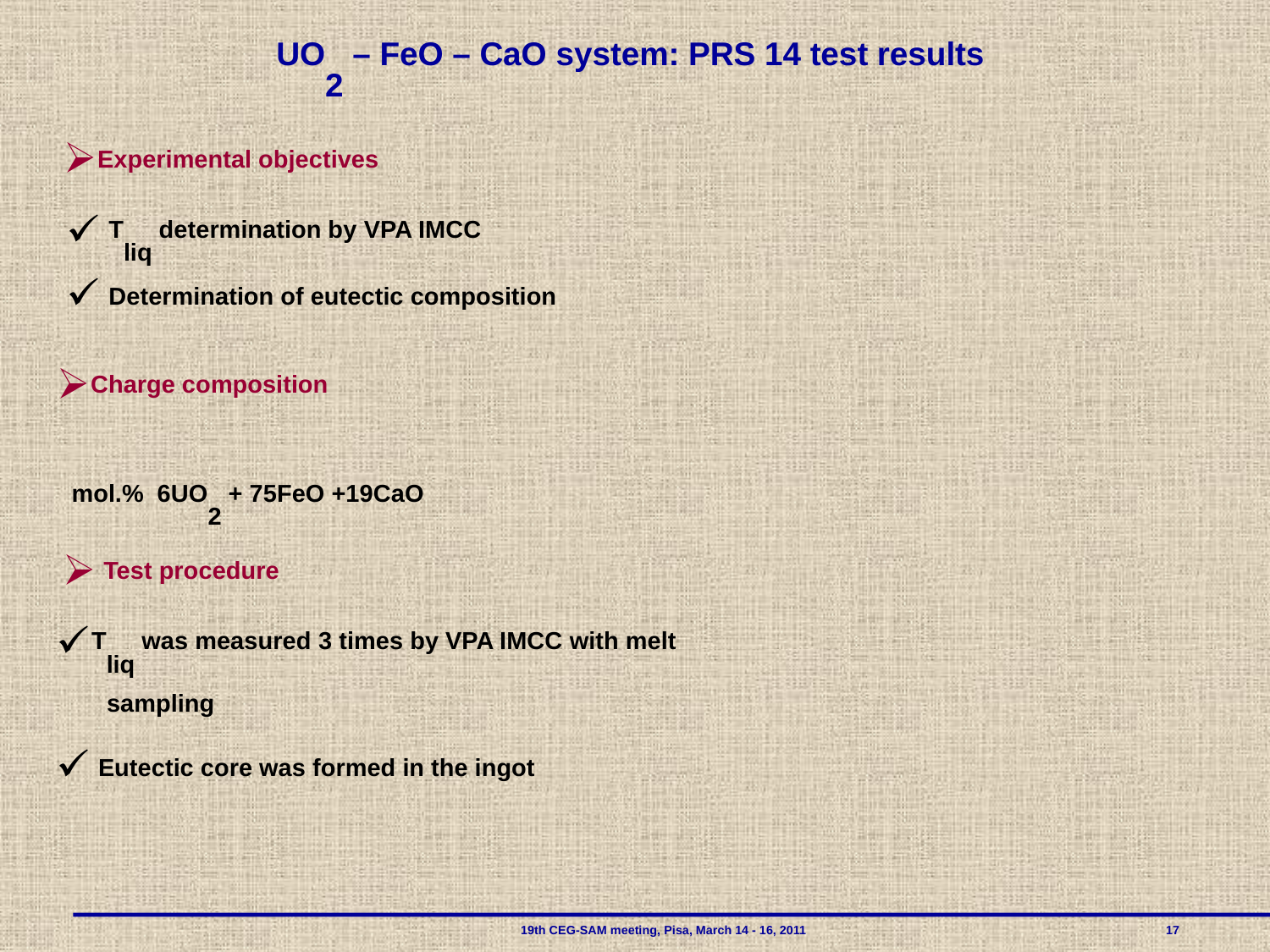

UO2 – FeO – CaO system: PRS 14 test results
Experimental objectives
 Tliq determination by VPA IMCC
 Determination of eutectic composition

Charge composition
mol.%  6UO2 + 75FeO +19CaO
 Test procedure
Tliq was measured 3 times by VPA IMCC with melt
   sampling
 Eutectic core was formed in the ingot
 				19th CEG-SAM meeting, Pisa, March 14 - 16, 2011 			   17